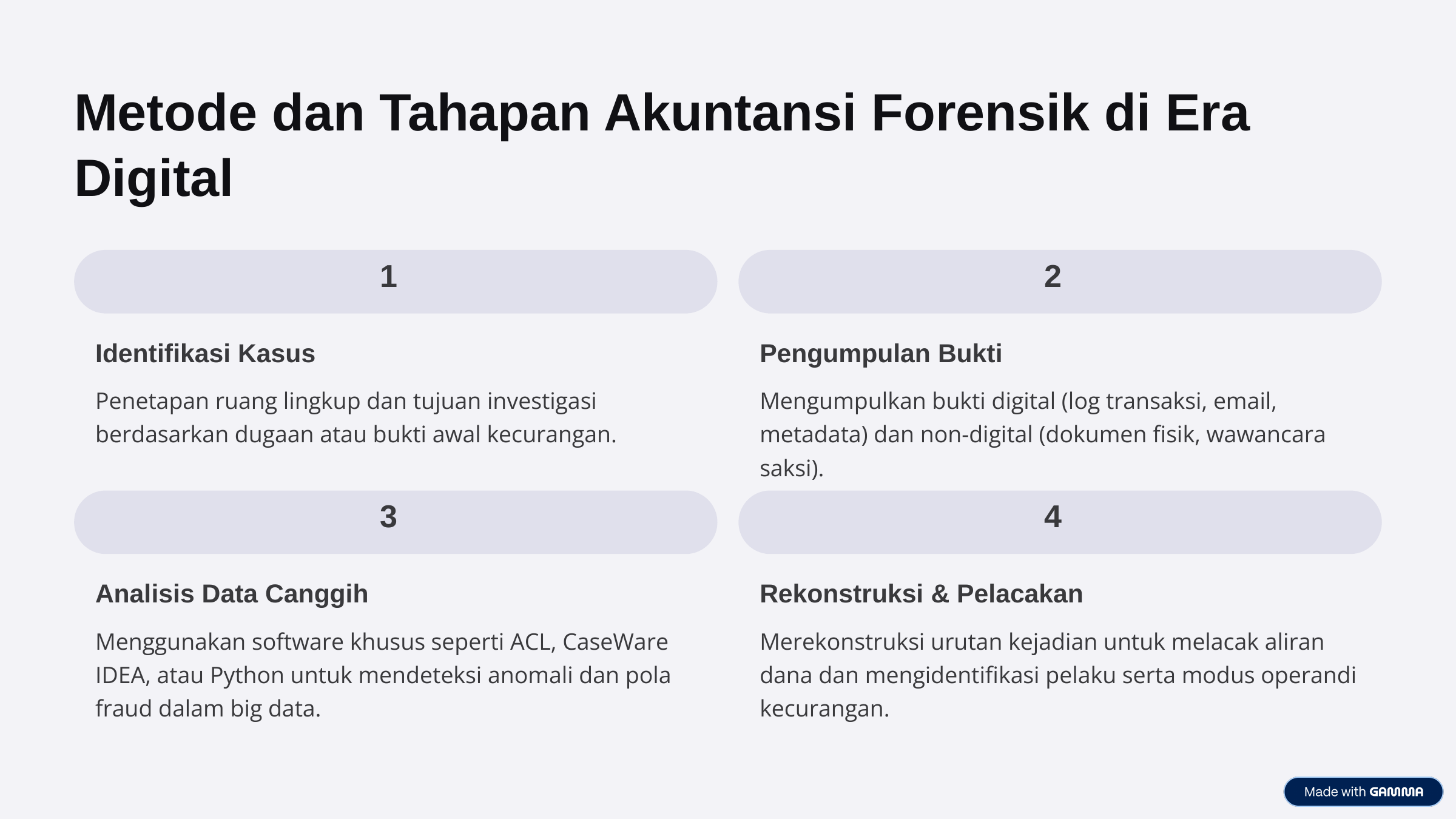

Metode dan Tahapan Akuntansi Forensik di Era Digital

1
2
Identifikasi Kasus
Pengumpulan Bukti
Penetapan ruang lingkup dan tujuan investigasi berdasarkan dugaan atau bukti awal kecurangan.
Mengumpulkan bukti digital (log transaksi, email, metadata) dan non-digital (dokumen fisik, wawancara saksi).

3
4
Analisis Data Canggih
Rekonstruksi & Pelacakan
Menggunakan software khusus seperti ACL, CaseWare IDEA, atau Python untuk mendeteksi anomali dan pola fraud dalam big data.
Merekonstruksi urutan kejadian untuk melacak aliran dana dan mengidentifikasi pelaku serta modus operandi kecurangan.